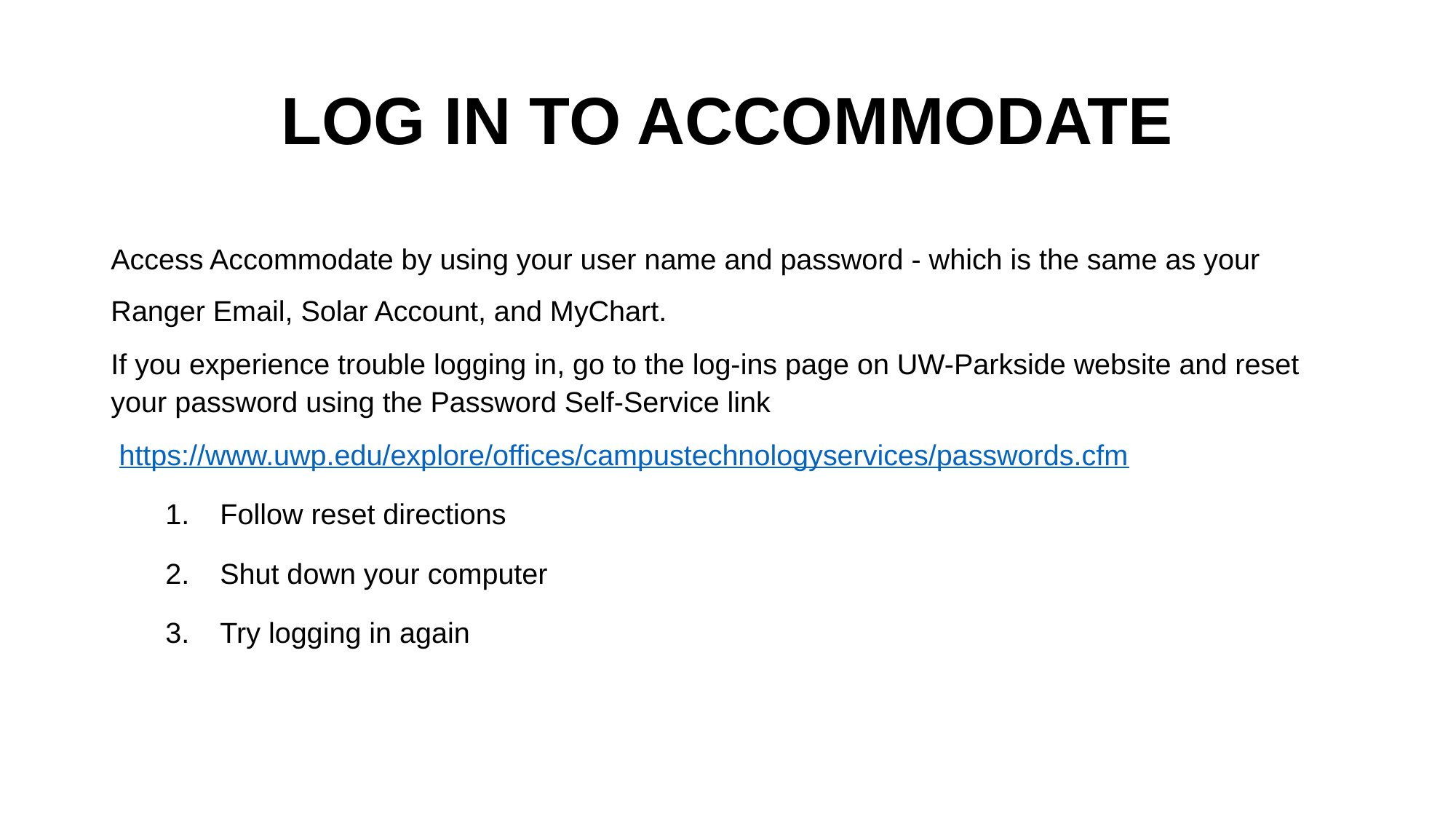

# Log in to accommodate
Access Accommodate by using your user name and password - which is the same as your Ranger Email, Solar Account, and MyChart.
If you experience trouble logging in, go to the log-ins page on UW-Parkside website and reset your password using the Password Self-Service link
 https://www.uwp.edu/explore/offices/campustechnologyservices/passwords.cfm
Follow reset directions
Shut down your computer
Try logging in again